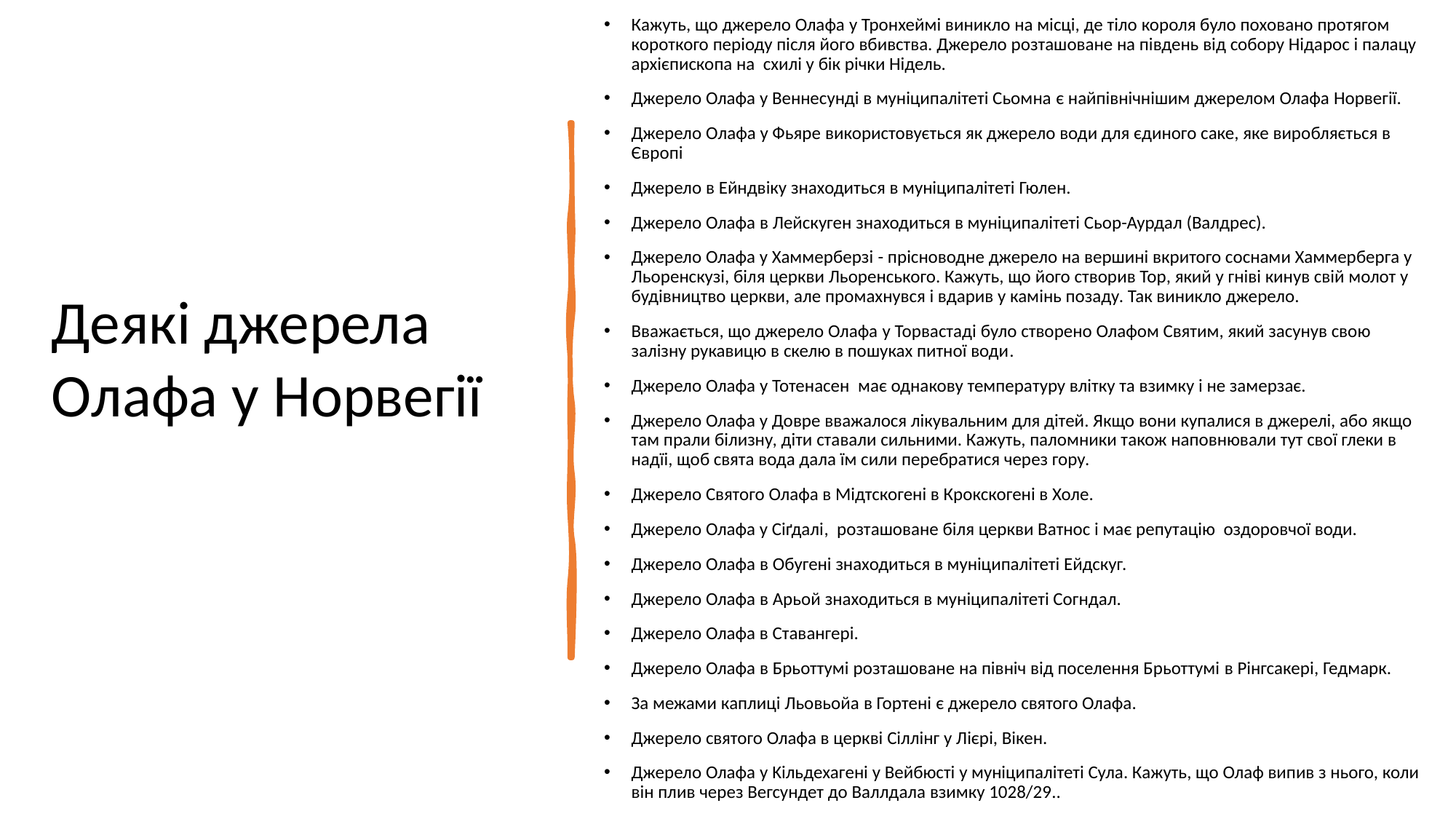

Кажуть, що джерело Олафа у Тронхеймі виникло на місці, де тіло короля було поховано протягом короткого періоду після його вбивства. Джерело розташоване на південь від собору Нідарос і палацу архієпископа на  схилі у бік річки Нідель.
Джерело Олафа у Веннесунді в муніципалітеті Сьомна є найпівнічнішим джерелом Олафа Норвегії.
Джерело Oлафа у Фьяре використовується як джерело води для єдиного саке, яке виробляється в Європі
Джерело в Ейндвіку знаходиться в муніципалітеті Гюлен.
Джерело Олафа в Лейскуген знаходиться в муніципалітеті Сьор-Аурдал (Валдрес).
Джерело Олафа у Хаммерберзі - прісноводне джерело на вершині вкритого соснами Хаммерберга у Льоренскузі, біля церкви Льоренського. Кажуть, що його створив Тор, який у гніві кинув свій молот у будівництво церкви, але промахнувся і вдарив у камінь позаду. Так виникло джерело.
Вважається, що джерело Олафа у Торвастаді було створено Олафом Святим, який засунув свою залізну рукавицю в скелю в пошуках питної води.
Джерело Олафа у Тотенасен  має однакову температуру влітку та взимку і не замерзає.
Джерело Олафа у Довре вважалося лікувальним для дітей. Якщо вони купалися в джерелі, або якщо там прали білизну, діти ставали сильними. Кажуть, паломники також наповнювали тут свої глеки в надїі, щоб свята вода дала їм сили перебратися через гору.
Джерело Святого Олафа в Мідтскогені в Крокскогені в Холе.
Джерело Олафа у Сіґдалі,  розташоване біля церкви Ватнос і має репутацію  оздоровчої води.
Джерело Олафа в Обугені знаходиться в муніципалітеті Ейдскуг.
Джерело Олафа в Арьой знаходиться в муніципалітеті Согндал.
Джерело Олафа в Ставангері.
Джерело Олафа в Брьоттумі розташоване на північ від поселення Брьоттумі в Рінгсакері, Гедмарк.
За межами каплиці Льовьойа в Гортені є джерело святого Олафа.
Джерело святого Олафа в церкві Сіллінг у Лієрі, Вікен.
Джерело Олафа у Kільдехагені у Вейбюсті у муніципалітеті Сула. Кажуть, що Олаф випив з нього, коли він плив через Вегсундет до Валлдала взимку 1028/29..
#
Деякі джерела Oлафа у Норвегії